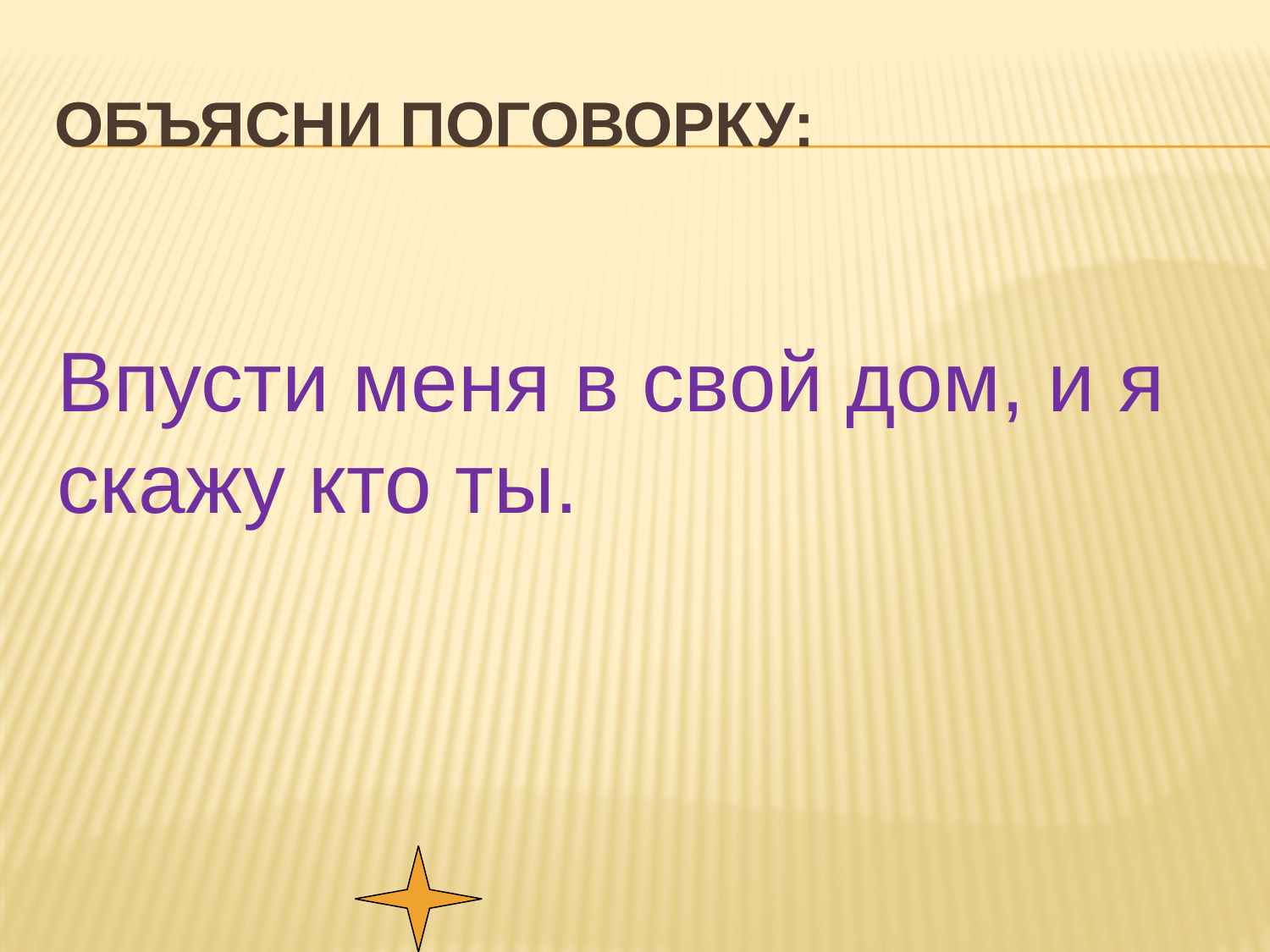

# Объясни поговорку:

Впусти меня в свой дом, и я скажу кто ты.